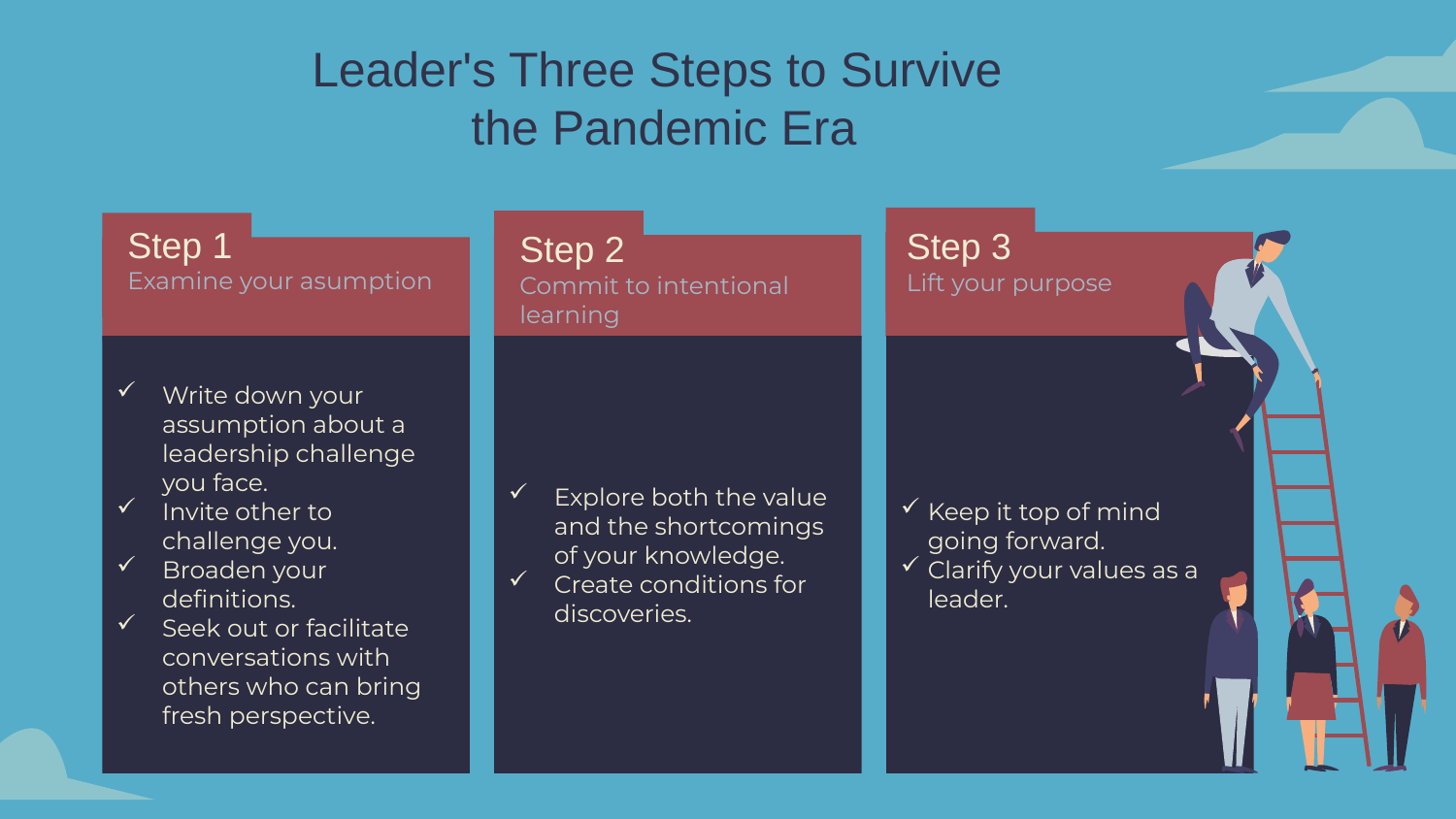

# Leader's Three Steps to Survive the Pandemic Era

Step 3
Lift your purpose

Step 1
Examine your asumption
Step 2
Commit to intentional learning

Write down your assumption about a leadership challenge you face.
Invite other to challenge you.
Broaden your definitions.
Seek out or facilitate conversations with others who can bring fresh perspective.
Explore both the value and the shortcomings of your knowledge.
Create conditions for discoveries.
Keep it top of mind going forward.
Clarify your values as a leader.